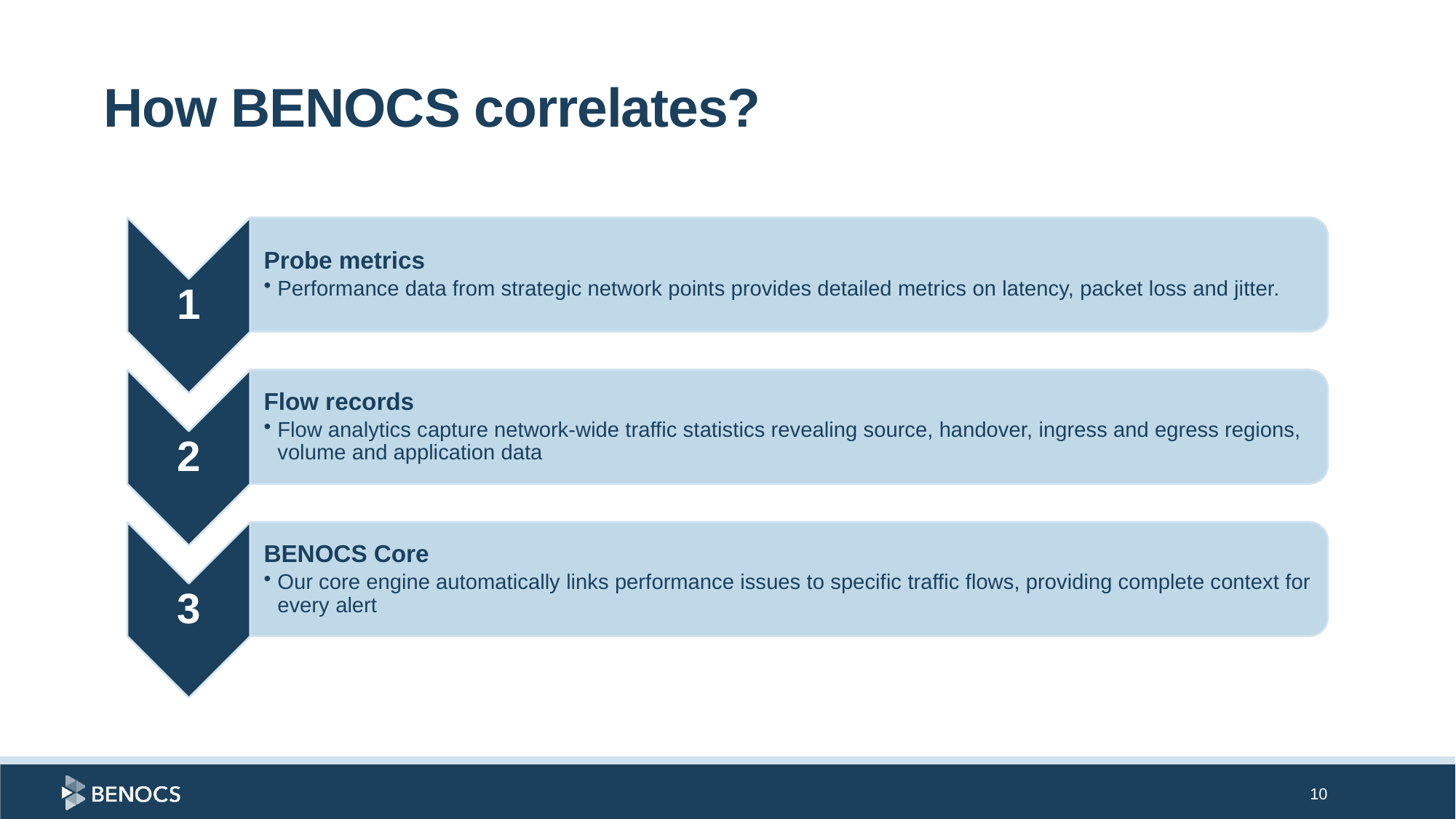

How BENOCS correlates?
1
Probe metrics
Performance data from strategic network points provides detailed metrics on latency, packet loss and jitter.
2
Flow records
Flow analytics capture network-wide traffic statistics revealing source, handover, ingress and egress regions, volume and application data
3
BENOCS Core
Our core engine automatically links performance issues to specific traffic flows, providing complete context for every alert
10